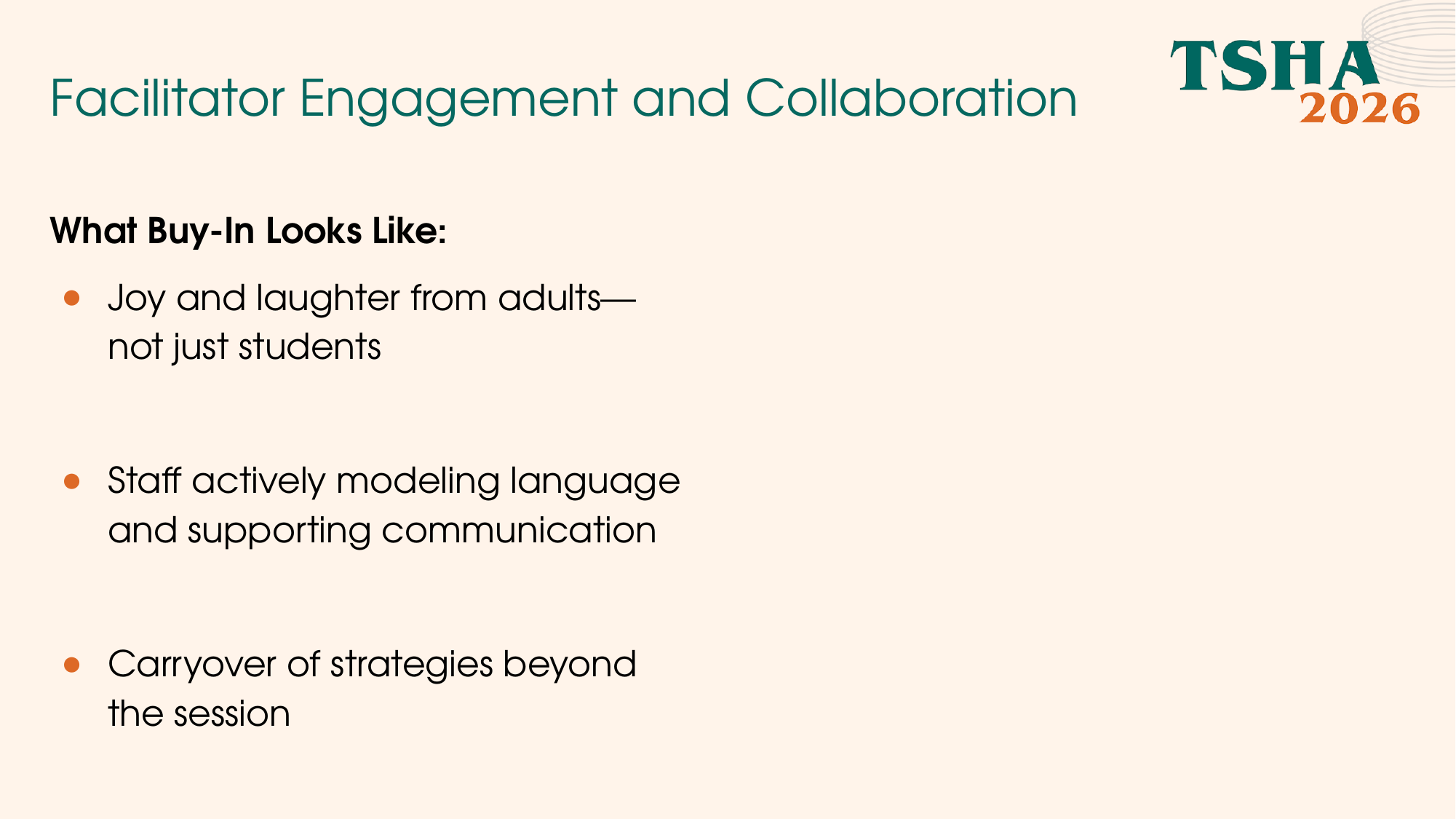

# Facilitator Engagement and Collaboration
What Buy-In Looks Like:
Joy and laughter from adults—not just students

Staff actively modeling language and supporting communication

Carryover of strategies beyond the session